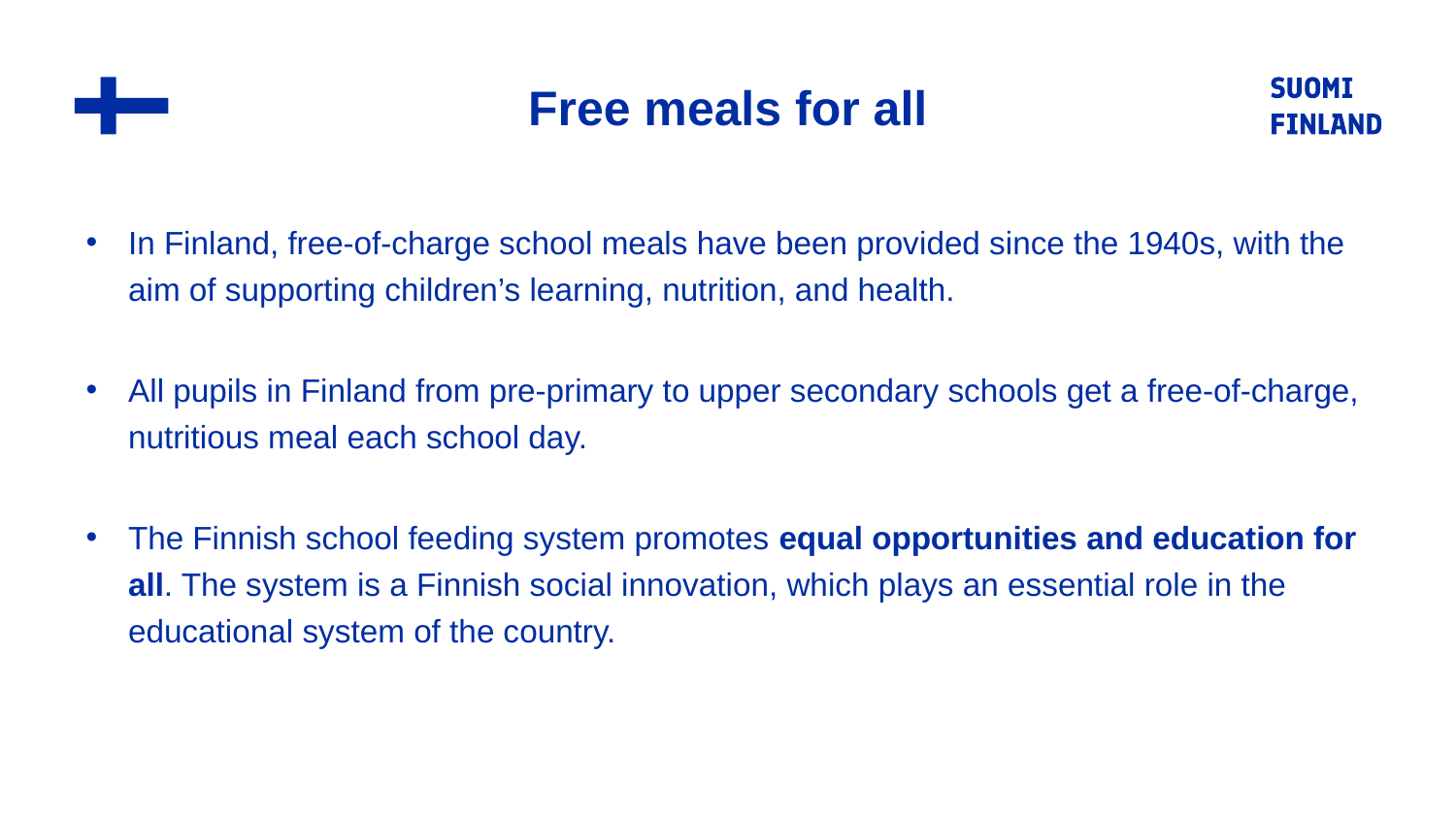

# Free meals for all
In Finland, free-of-charge school meals have been provided since the 1940s, with the aim of supporting children’s learning, nutrition, and health.

All pupils in Finland from pre-primary to upper secondary schools get a free-of-charge, nutritious meal each school day.

The Finnish school feeding system promotes equal opportunities and education for all. The system is a Finnish social innovation, which plays an essential role in the educational system of the country.